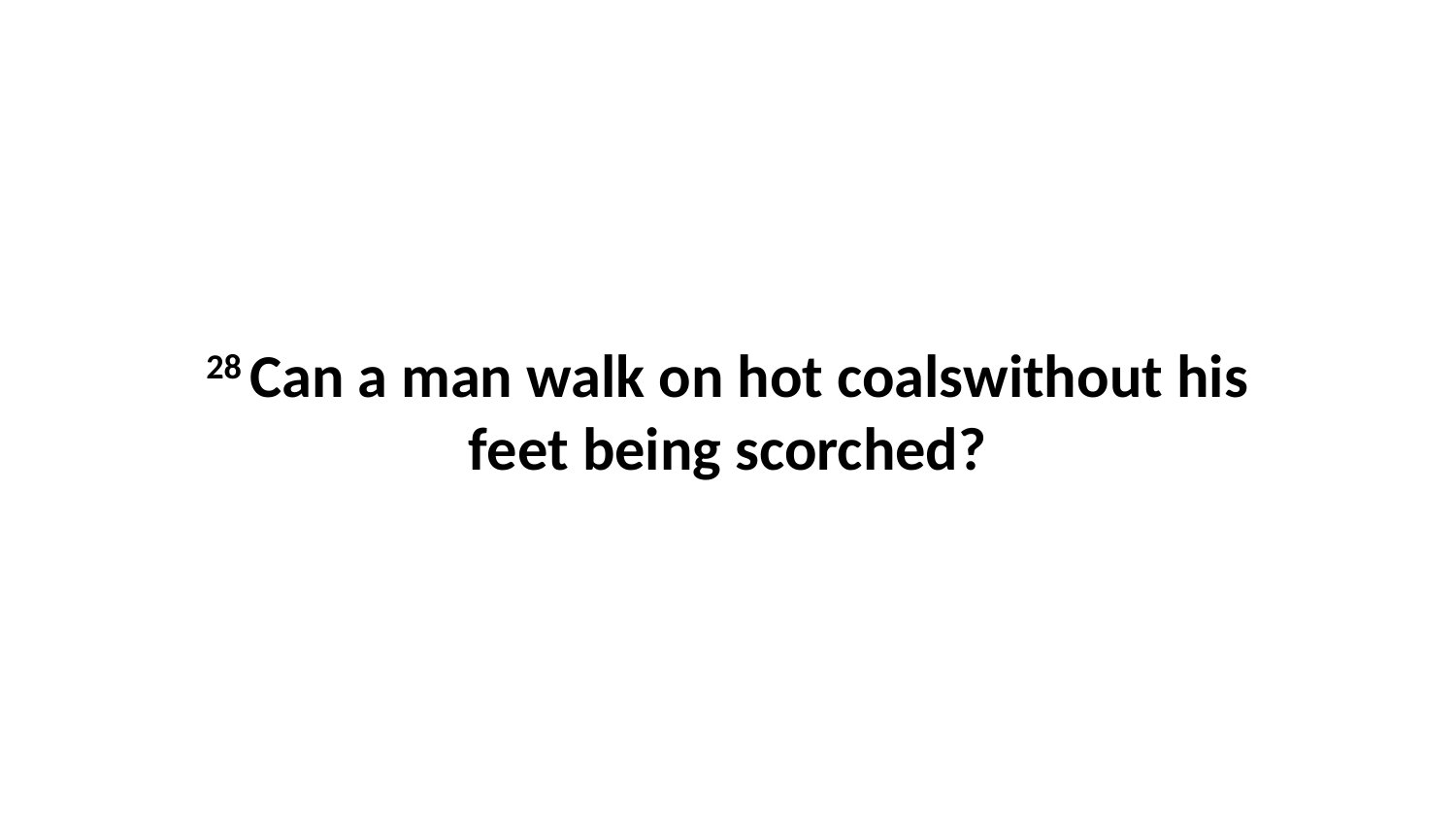

28 Can a man walk on hot coalswithout his feet being scorched?